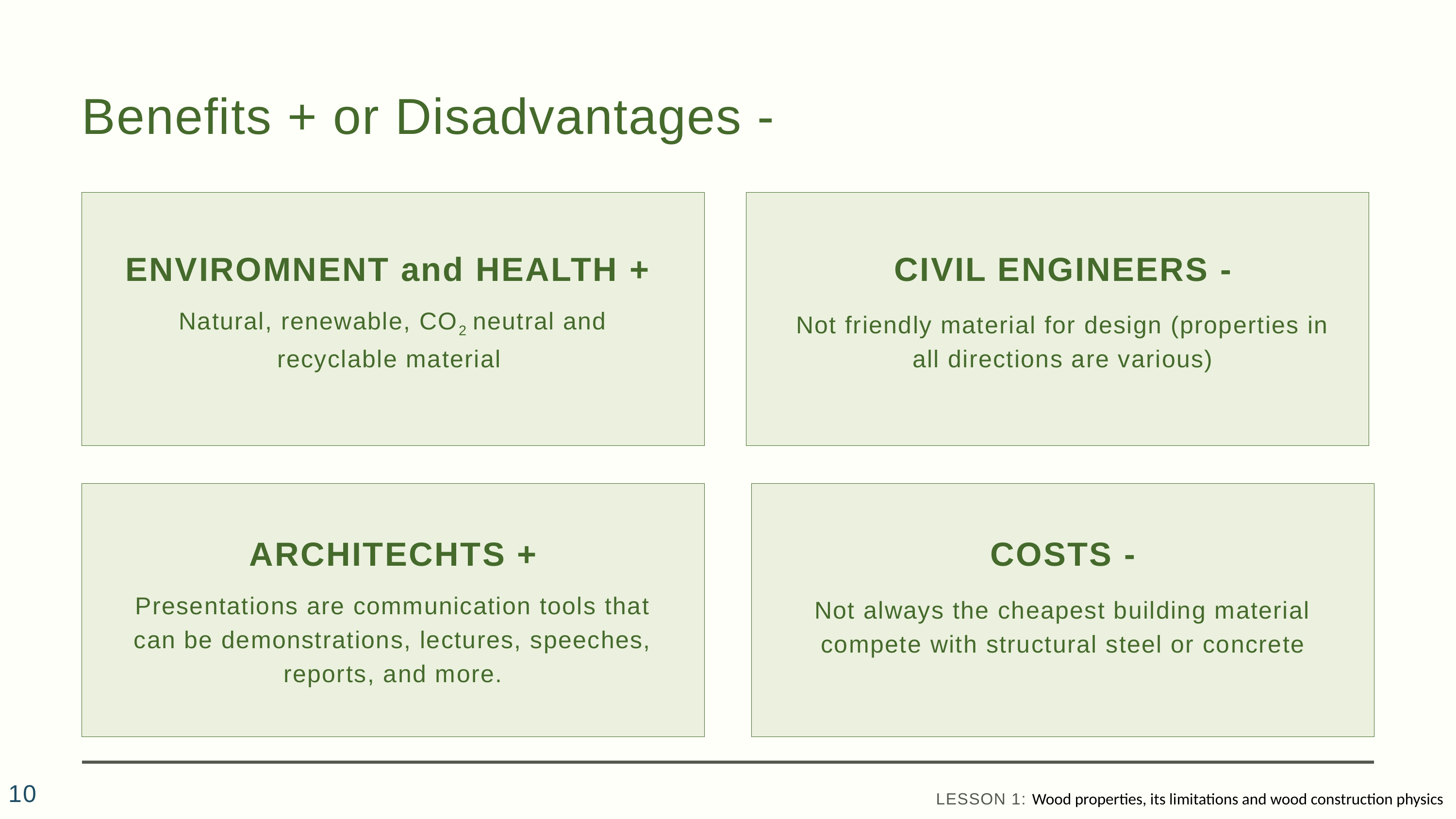

Benefits + or Disadvantages -

ENVIROMNENT and HEALTH +
Natural, renewable, CO2 neutral and recyclable material
CIVIL ENGINEERS -
Not friendly material for design (properties in all directions are various)

ARCHITECHTS +
Presentations are communication tools that can be demonstrations, lectures, speeches, reports, and more.
COSTS -
Not always the cheapest building material compete with structural steel or concrete

10
LESSON 1: Wood properties, its limitations and wood construction physics